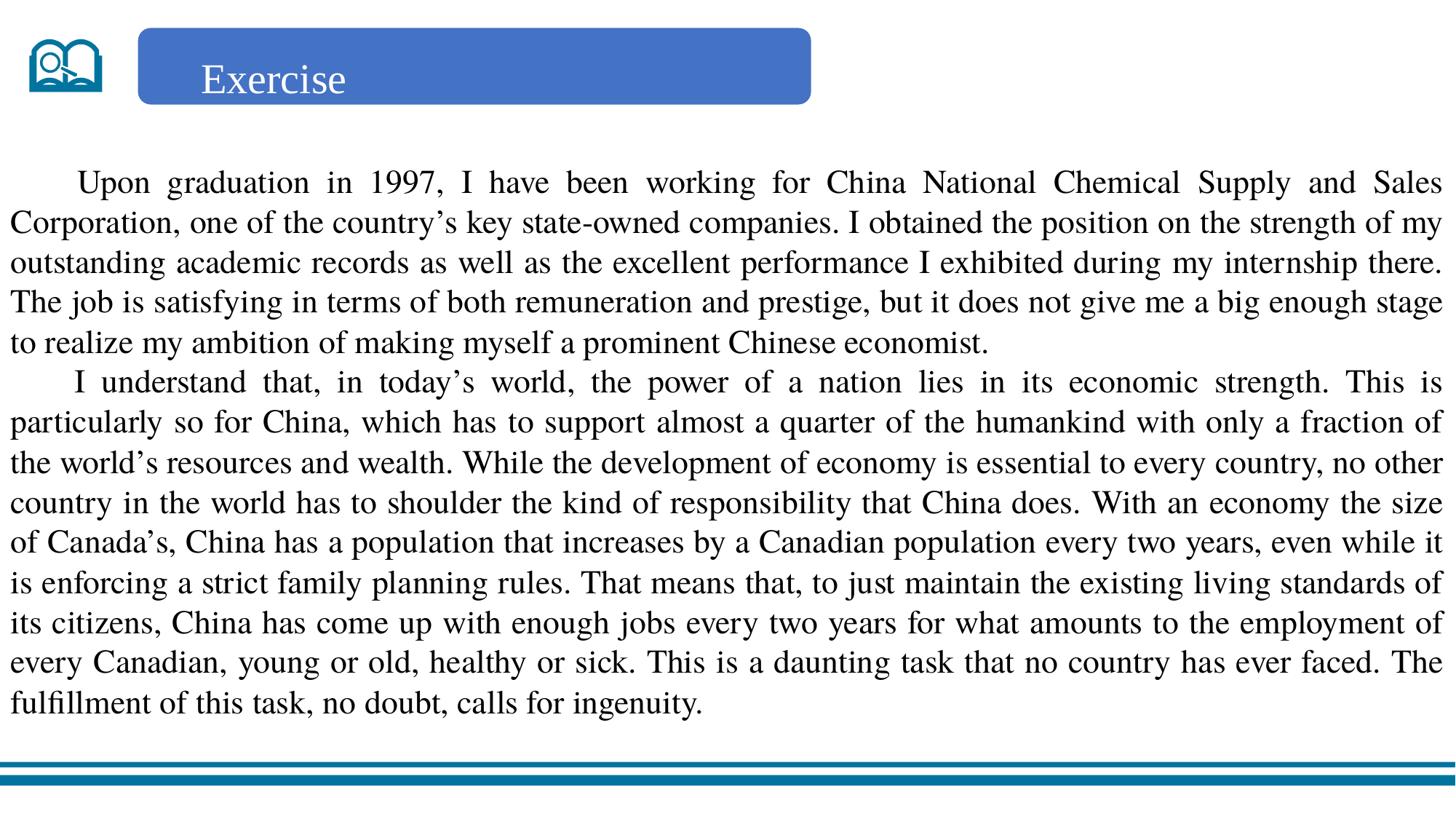

Exercise
    Upon graduation in 1997, I have been working for China National Chemical Supply and Sales Corporation, one of the country’s key state-owned companies. I obtained the position on the strength of my outstanding academic records as well as the excellent performance I exhibited during my internship there. The job is satisfying in terms of both remuneration and prestige, but it does not give me a big enough stage to realize my ambition of making myself a prominent Chinese economist.
    I understand that, in today’s world, the power of a nation lies in its economic strength. This is particularly so for China, which has to support almost a quarter of the humankind with only a fraction of the world’s resources and wealth. While the development of economy is essential to every country, no other country in the world has to shoulder the kind of responsibility that China does. With an economy the size of Canada’s, China has a population that increases by a Canadian population every two years, even while it is enforcing a strict family planning rules. That means that, to just maintain the existing living standards of its citizens, China has come up with enough jobs every two years for what amounts to the employment of every Canadian, young or old, healthy or sick. This is a daunting task that no country has ever faced. The fulfillment of this task, no doubt, calls for ingenuity.